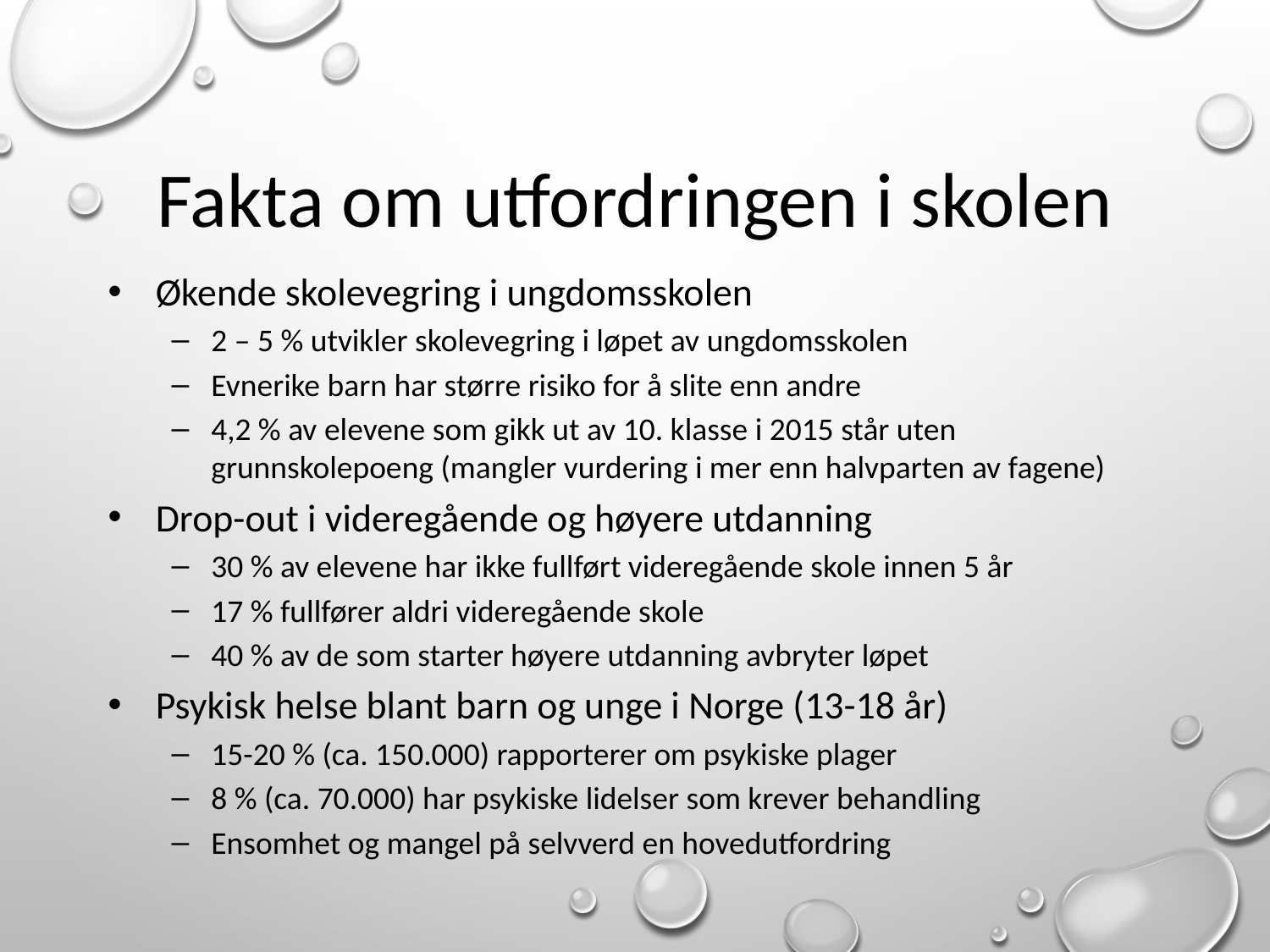

# Fakta om utfordringen i skolen
Økende skolevegring i ungdomsskolen
2 – 5 % utvikler skolevegring i løpet av ungdomsskolen
Evnerike barn har større risiko for å slite enn andre
4,2 % av elevene som gikk ut av 10. klasse i 2015 står uten grunnskolepoeng (mangler vurdering i mer enn halvparten av fagene)
Drop-out i videregående og høyere utdanning
30 % av elevene har ikke fullført videregående skole innen 5 år
17 % fullfører aldri videregående skole
40 % av de som starter høyere utdanning avbryter løpet
Psykisk helse blant barn og unge i Norge (13-18 år)
15-20 % (ca. 150.000) rapporterer om psykiske plager
8 % (ca. 70.000) har psykiske lidelser som krever behandling
Ensomhet og mangel på selvverd en hovedutfordring